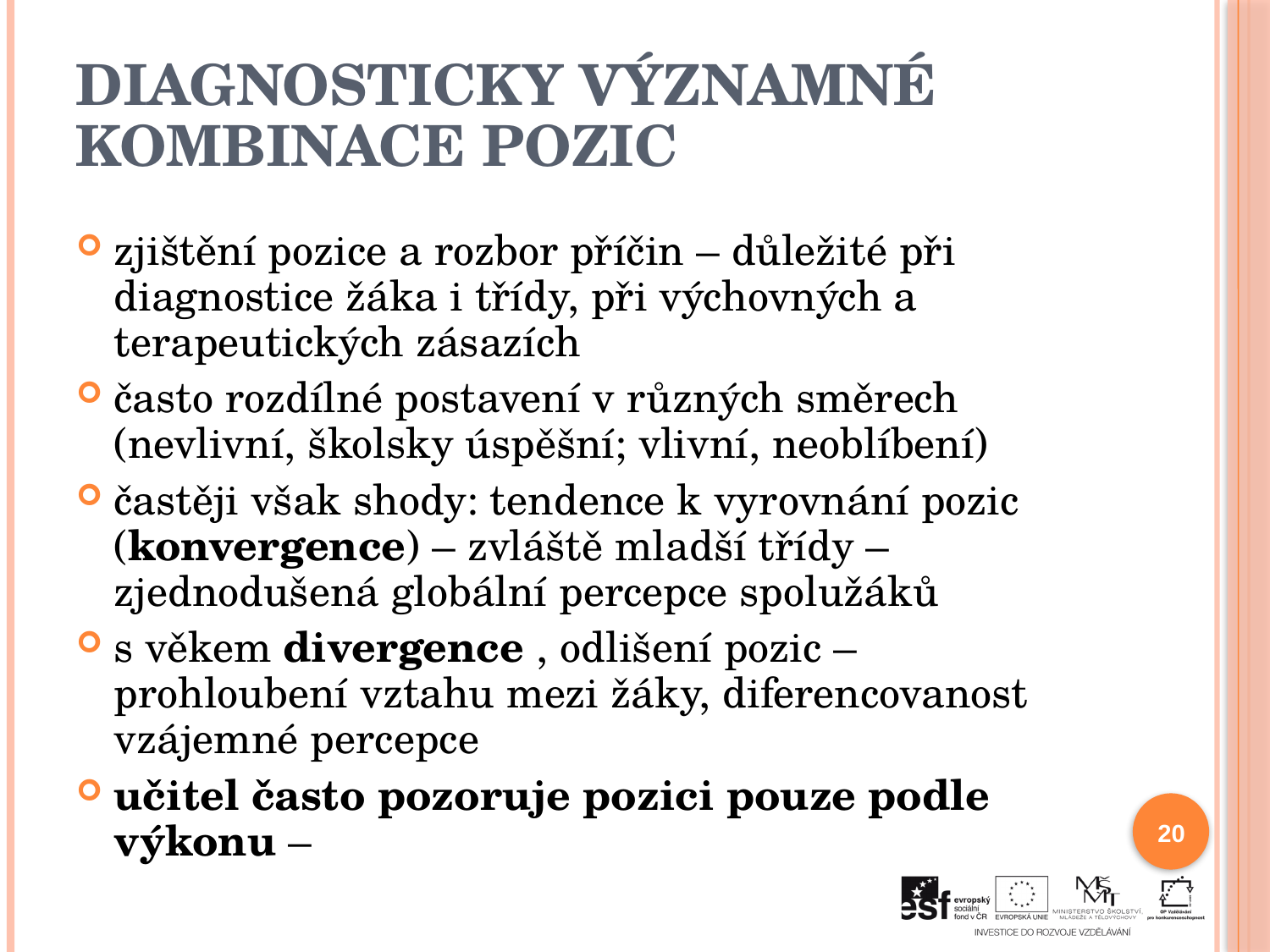

# Diagnosticky významné kombinace pozic
zjištění pozice a rozbor příčin – důležité při diagnostice žáka i třídy, při výchovných a terapeutických zásazích
často rozdílné postavení v různých směrech (nevlivní, školsky úspěšní; vlivní, neoblíbení)
častěji však shody: tendence k vyrovnání pozic (konvergence) – zvláště mladší třídy – zjednodušená globální percepce spolužáků
s věkem divergence , odlišení pozic – prohloubení vztahu mezi žáky, diferencovanost vzájemné percepce
učitel často pozoruje pozici pouze podle výkonu –
20